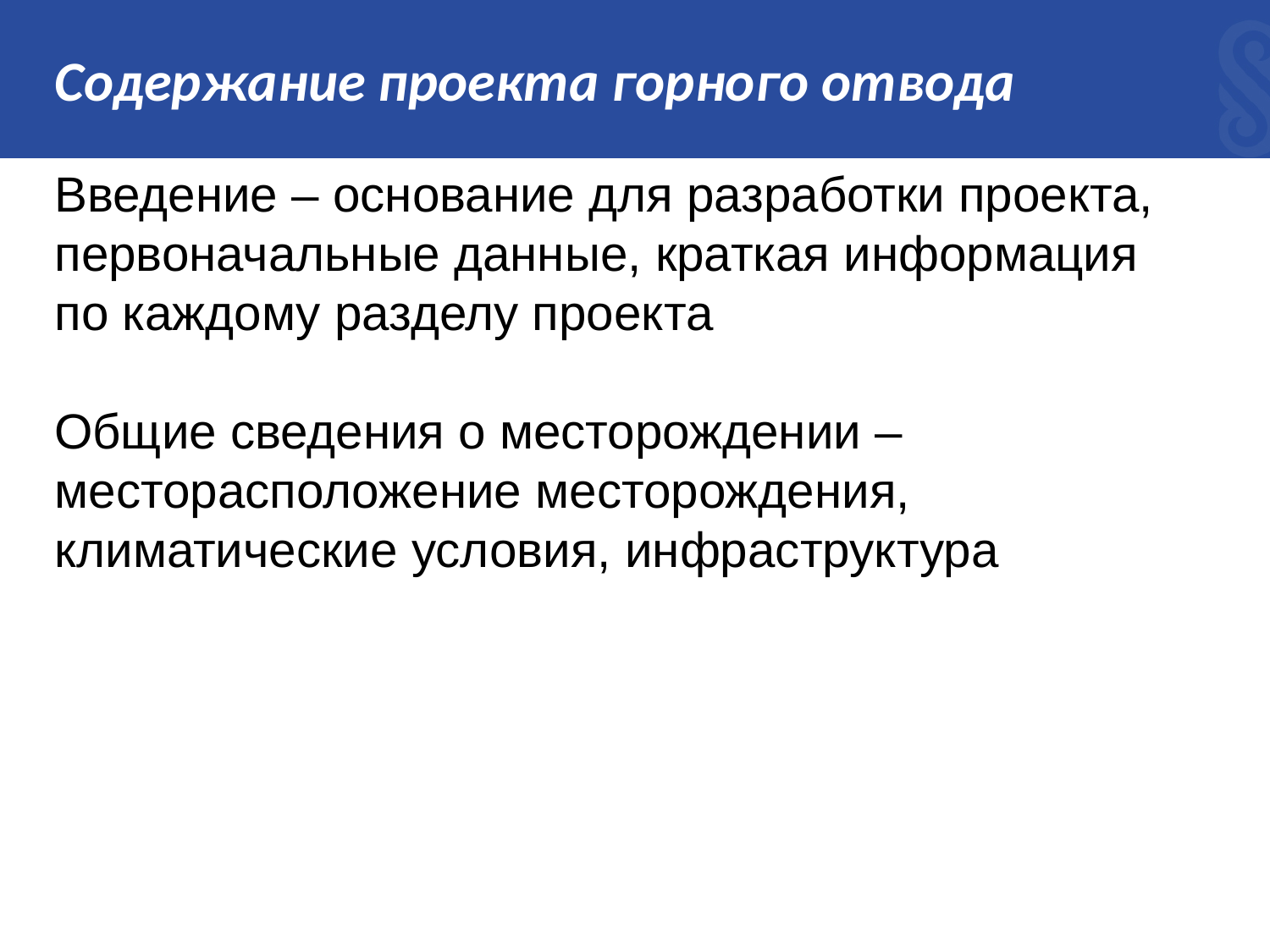

# Содержание проекта горного отвода
Введение – основание для разработки проекта, первоначальные данные, краткая информация по каждому разделу проекта

Общие сведения о месторождении – месторасположение месторождения, климатические условия, инфраструктура